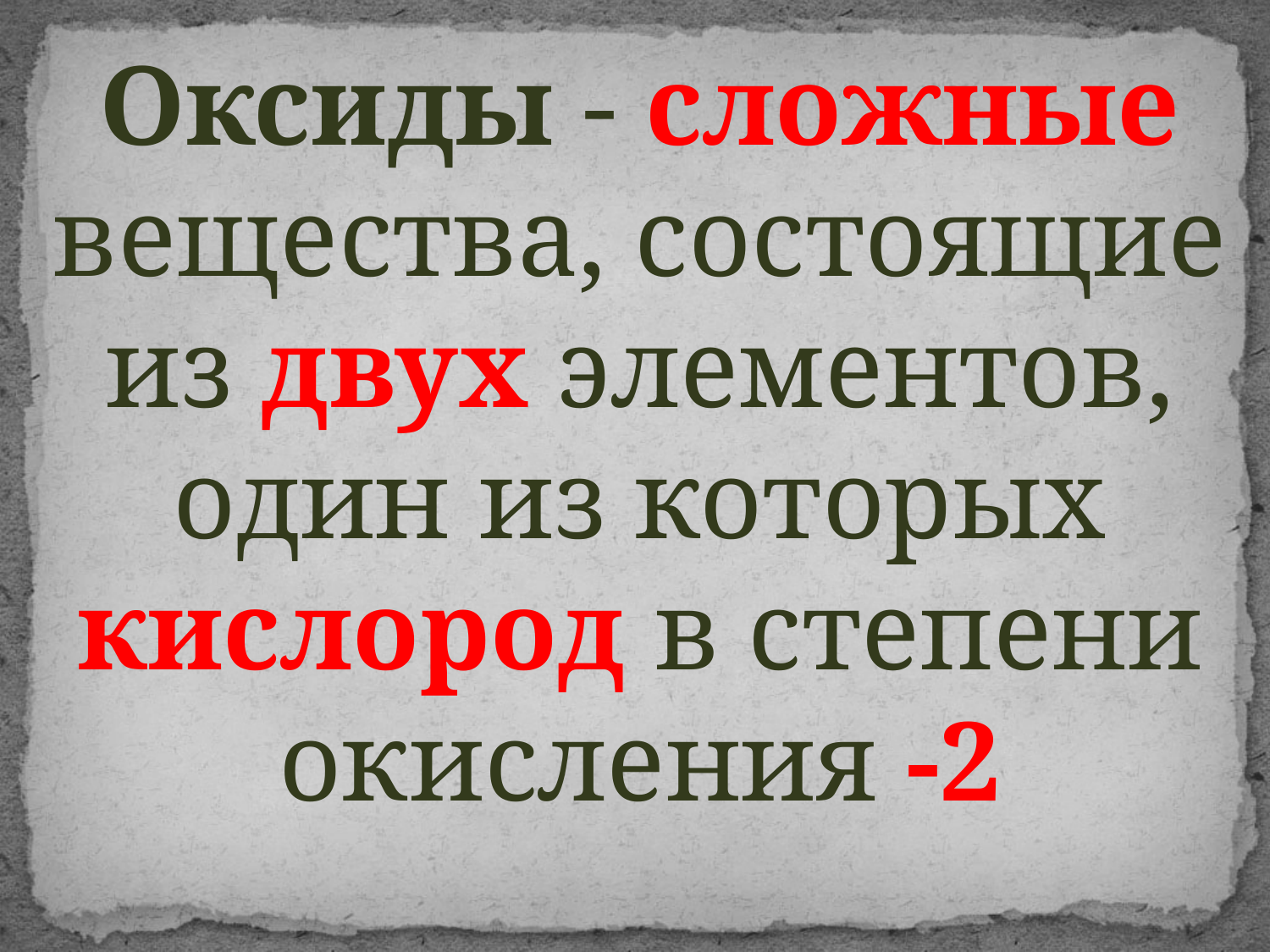

Оксиды - сложные вещества, состоящие из двух элементов, один из которых кислород в степени окисления -2